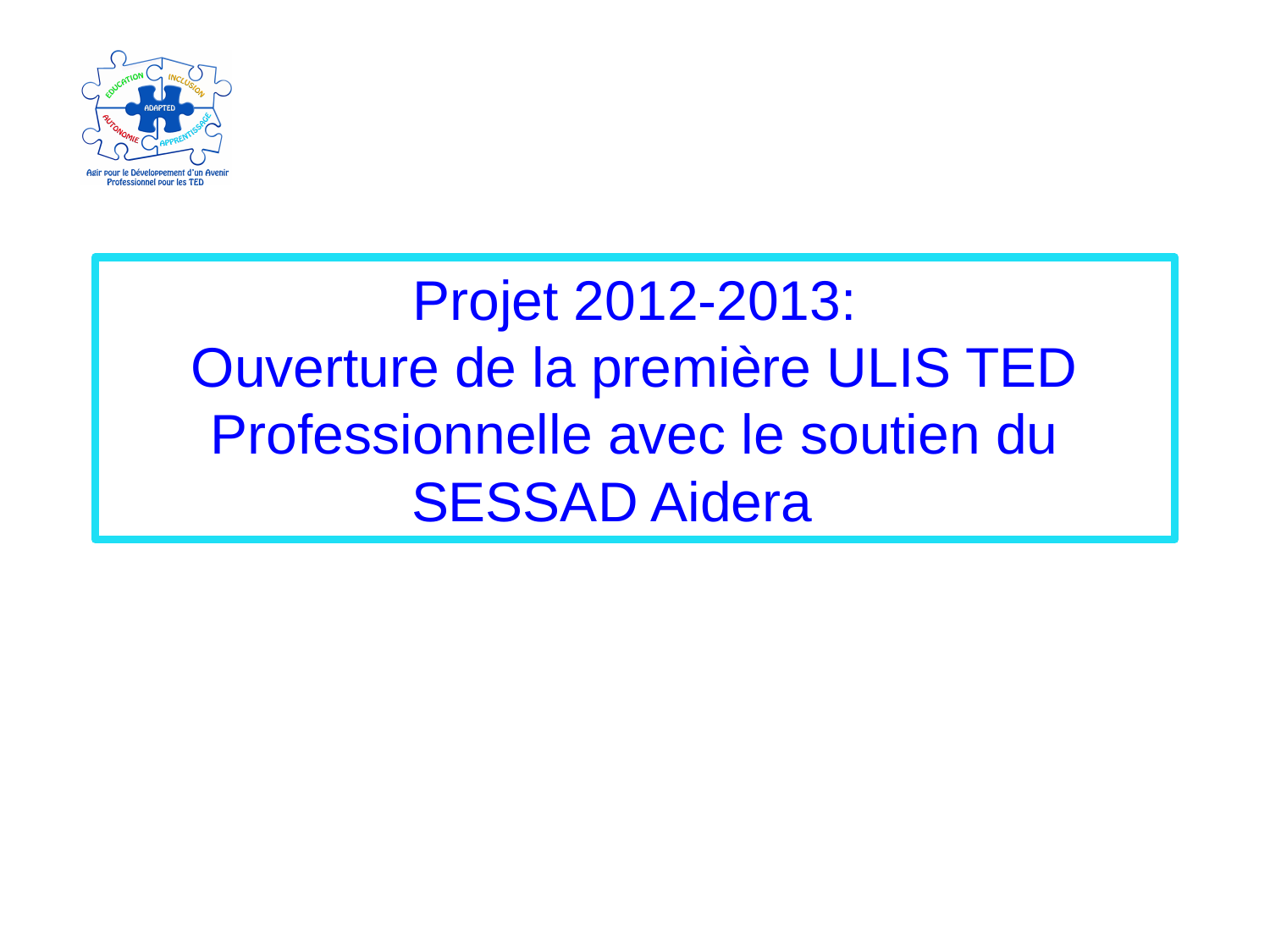

# Projet 2012-2013: Ouverture de la première ULIS TED Professionnelle avec le soutien du SESSAD Aidera